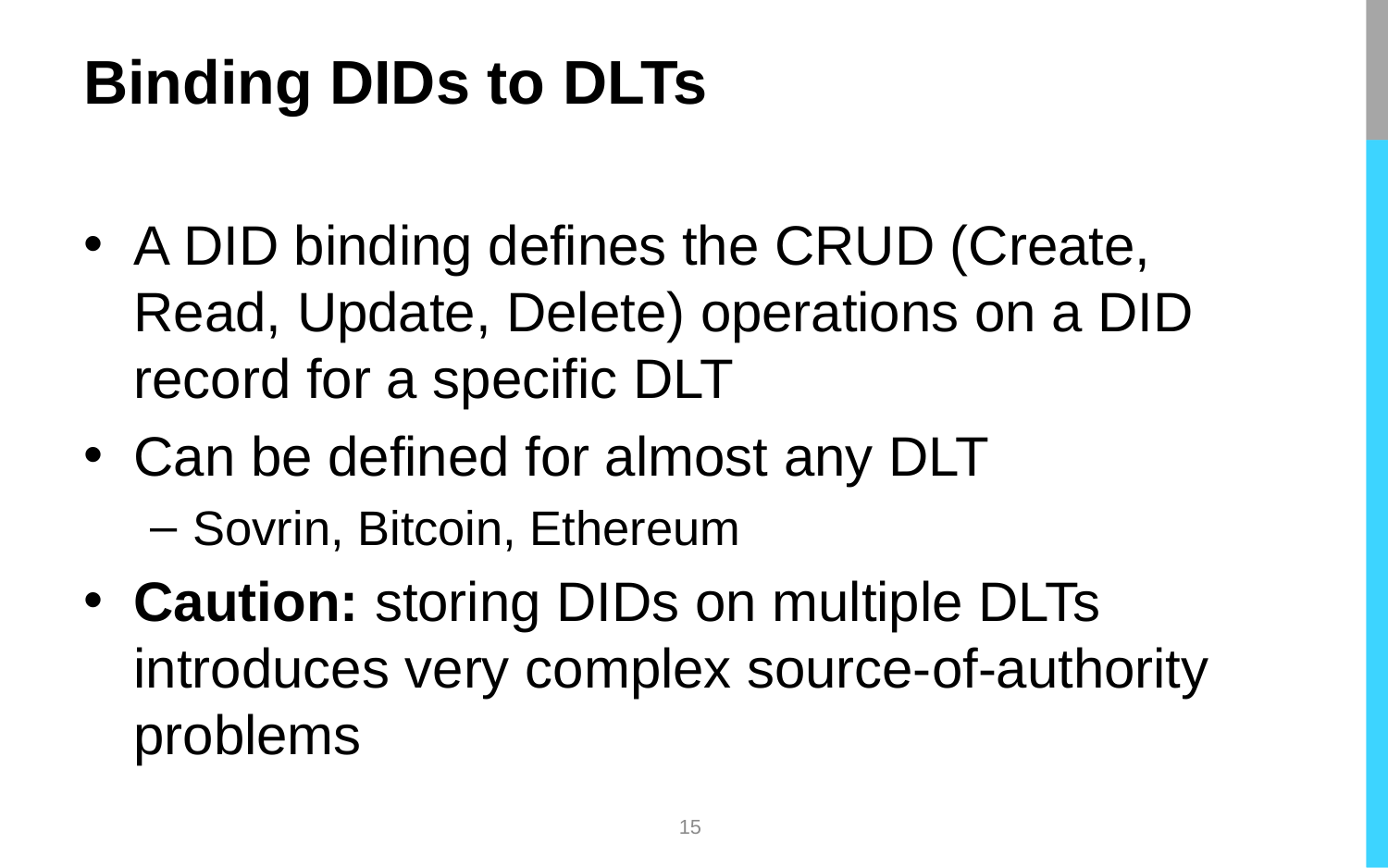

# Binding DIDs to DLTs
A DID binding defines the CRUD (Create, Read, Update, Delete) operations on a DID record for a specific DLT
Can be defined for almost any DLT
Sovrin, Bitcoin, Ethereum
Caution: storing DIDs on multiple DLTs introduces very complex source-of-authority problems
15